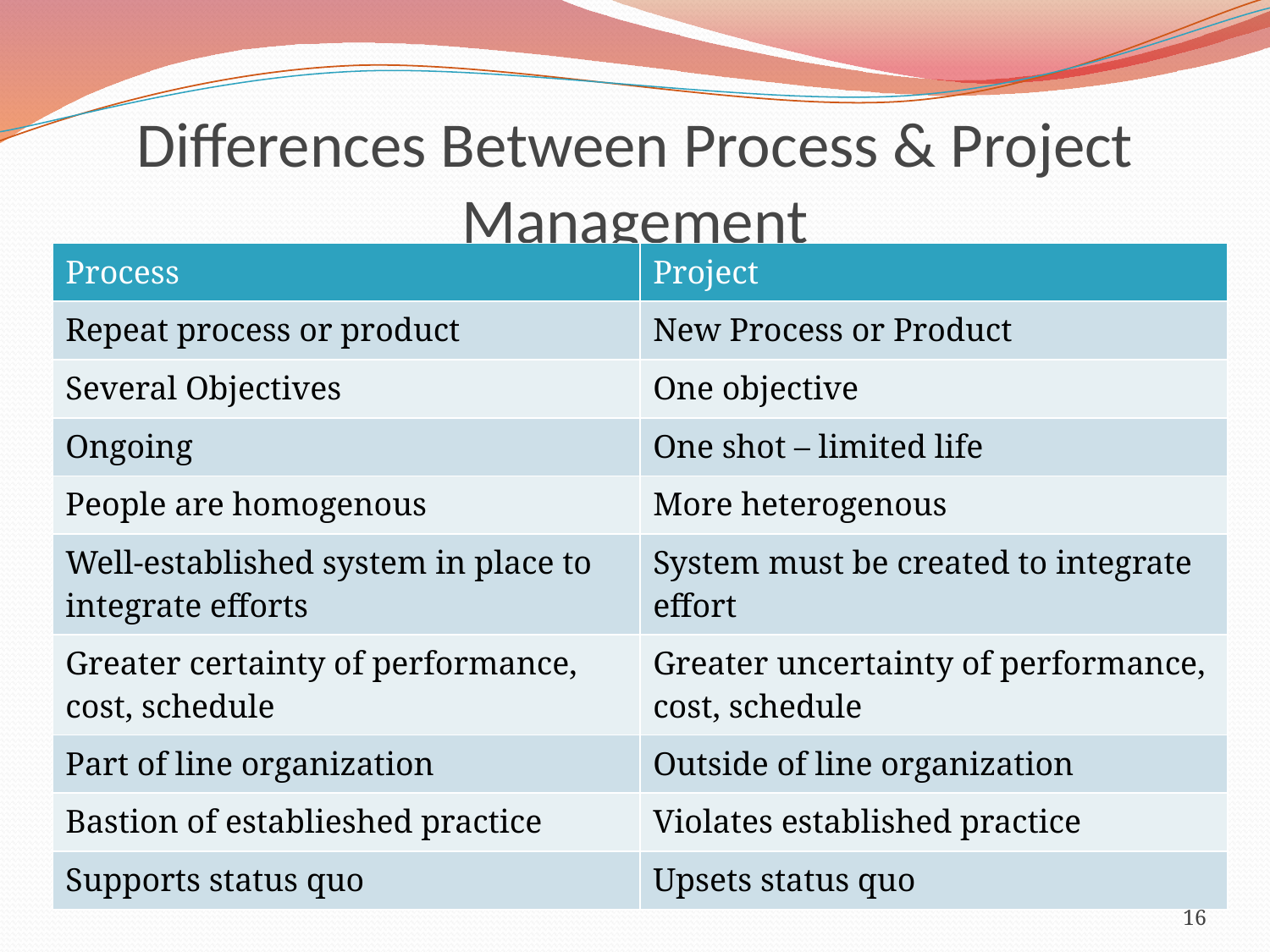

# Differences Between Process & Project Management
| Process | Project |
| --- | --- |
| Repeat process or product | New Process or Product |
| Several Objectives | One objective |
| Ongoing | One shot – limited life |
| People are homogenous | More heterogenous |
| Well-established system in place to integrate efforts | System must be created to integrate effort |
| Greater certainty of performance, cost, schedule | Greater uncertainty of performance, cost, schedule |
| Part of line organization | Outside of line organization |
| Bastion of establieshed practice | Violates established practice |
| Supports status quo | Upsets status quo |
16